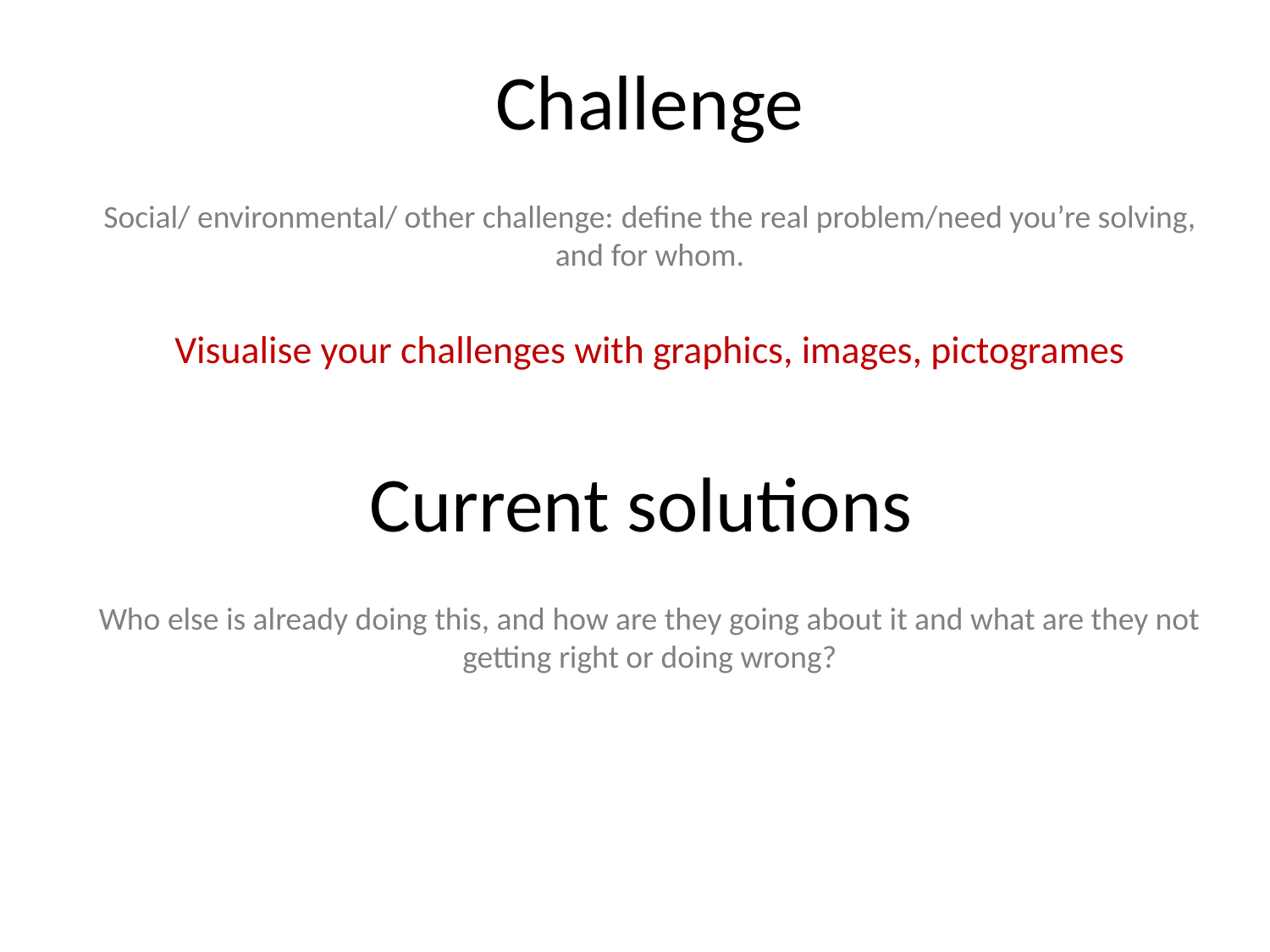

Challenge

Social/ environmental/ other challenge: define the real problem/need you’re solving, and for whom.

Visualise your challenges with graphics, images, pictogrames

Current solutions

Who else is already doing this, and how are they going about it and what are they not getting right or doing wrong?